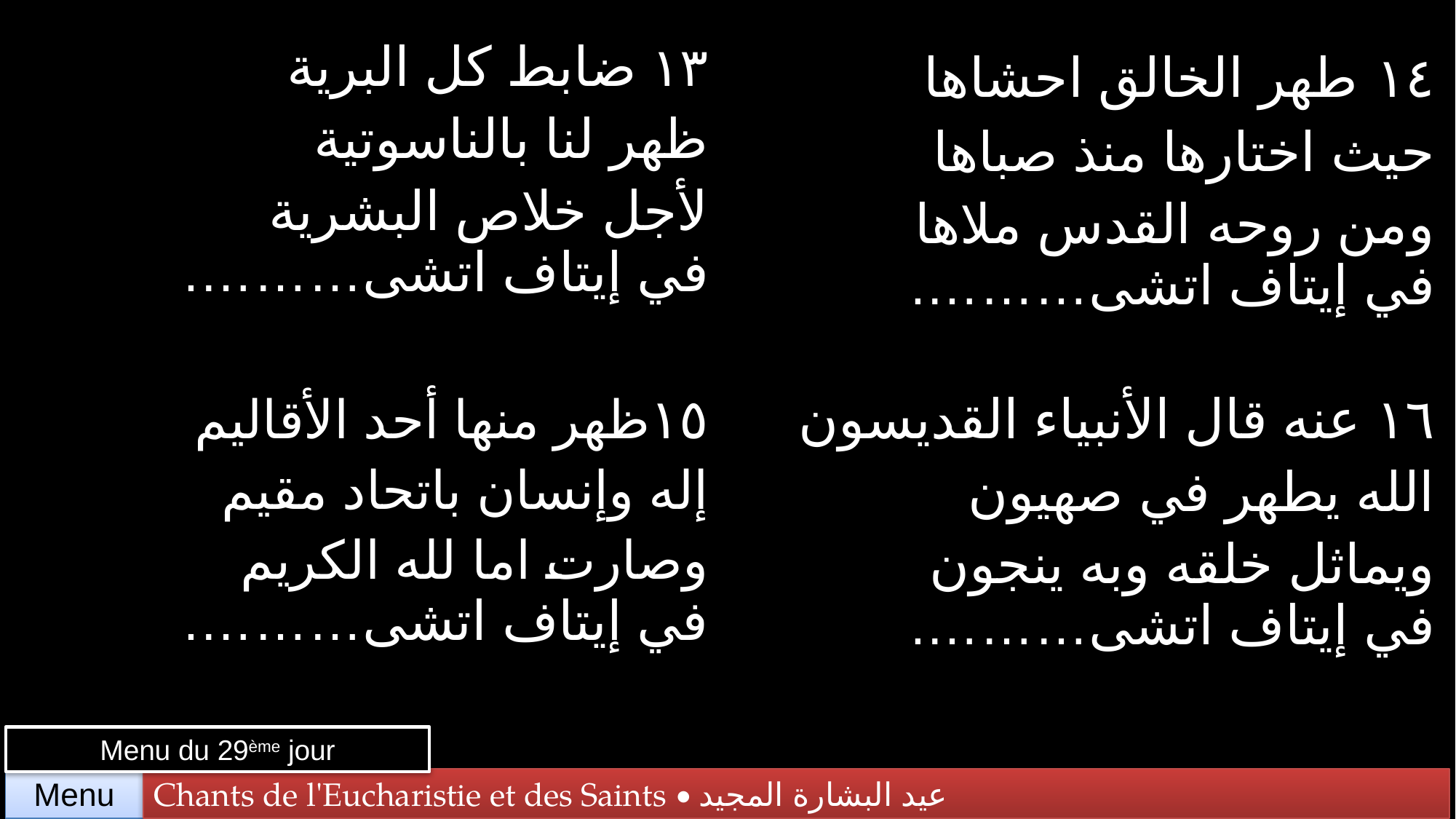

| ١٣ ضابط كل البرية ظهر لنا بالناسوتية لأجل خلاص البشرية في إيتاف اتشى………. | ١٤ طهر الخالق احشاها حيث اختارها منذ صباها ومن روحه القدس ملاها في إيتاف اتشى………. |
| --- | --- |
| ١٥ظهر منها أحد الأقاليم إله وإنسان باتحاد مقيم وصارت اما لله الكريم في إيتاف اتشى………. | ١٦ عنه قال الأنبياء القديسون الله يطهر في صهيون ويماثل خلقه وبه ينجون في إيتاف اتشى………. |

Menu du 29ème jour
Chants de l'Eucharistie et des Saints • عيد البشارة المجيد
Menu